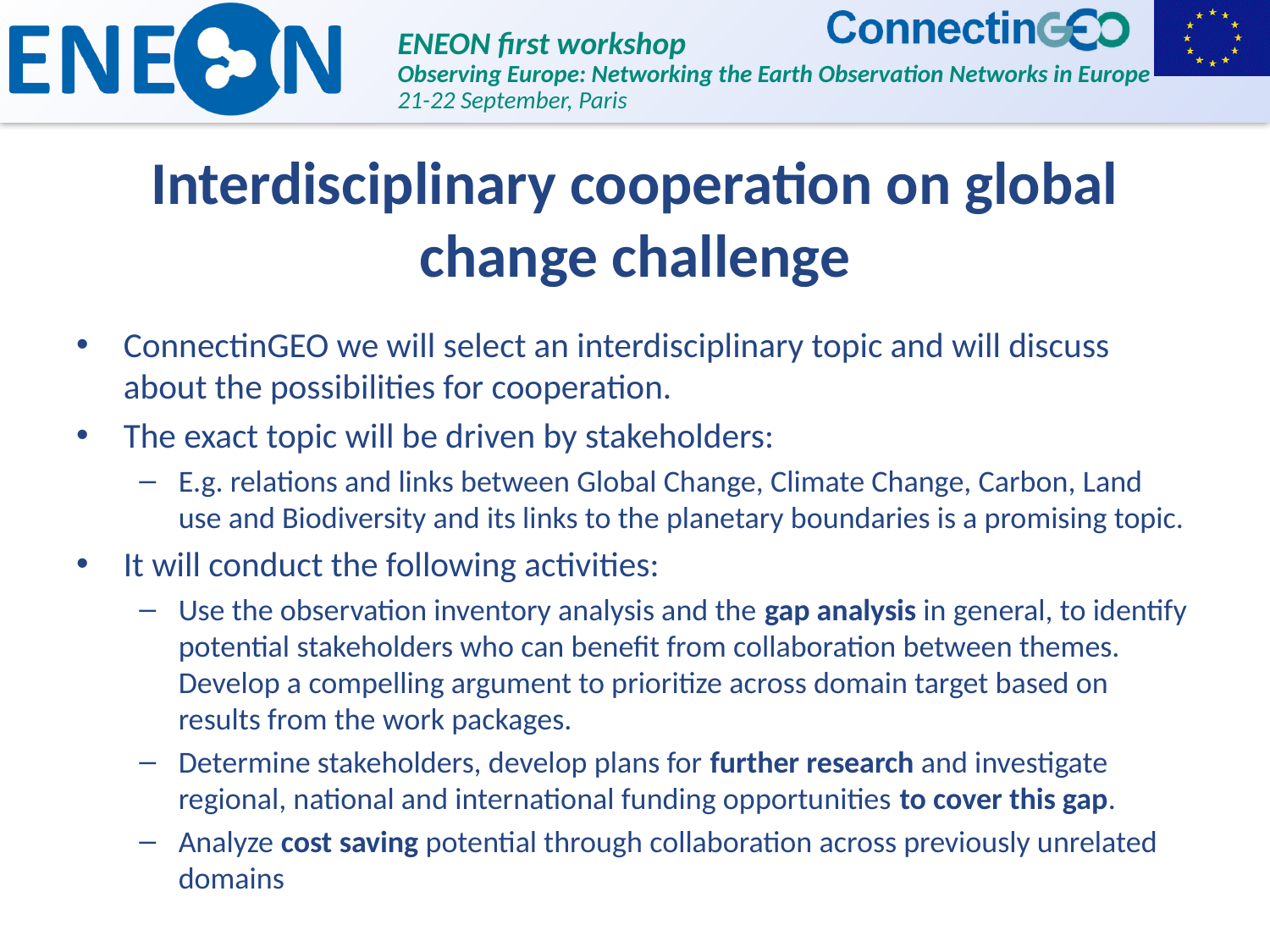

# Interdisciplinary cooperation on global change challenge
ConnectinGEO we will select an interdisciplinary topic and will discuss about the possibilities for cooperation.
The exact topic will be driven by stakeholders:
E.g. relations and links between Global Change, Climate Change, Carbon, Land use and Biodiversity and its links to the planetary boundaries is a promising topic.
It will conduct the following activities:
Use the observation inventory analysis and the gap analysis in general, to identify potential stakeholders who can benefit from collaboration between themes. Develop a compelling argument to prioritize across domain target based on results from the work packages.
Determine stakeholders, develop plans for further research and investigate regional, national and international funding opportunities to cover this gap.
Analyze cost saving potential through collaboration across previously unrelated domains